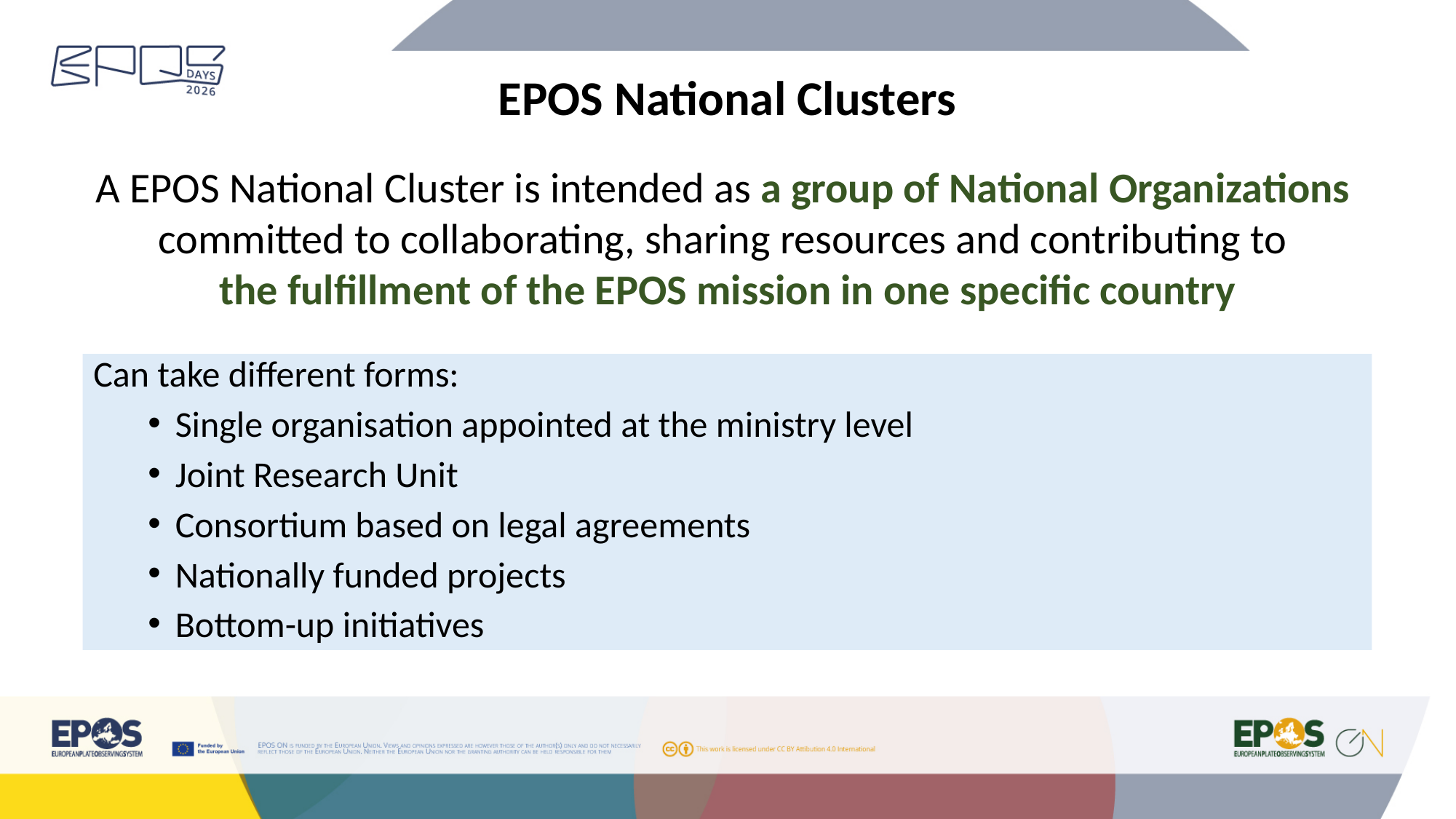

# EPOS National Clusters
A EPOS National Cluster is intended as a group of National Organizations
committed to collaborating, sharing resources and contributing to
the fulfillment of the EPOS mission in one specific country

Can take different forms:
Single organisation appointed at the ministry level
Joint Research Unit
Consortium based on legal agreements
Nationally funded projects
Bottom-up initiatives